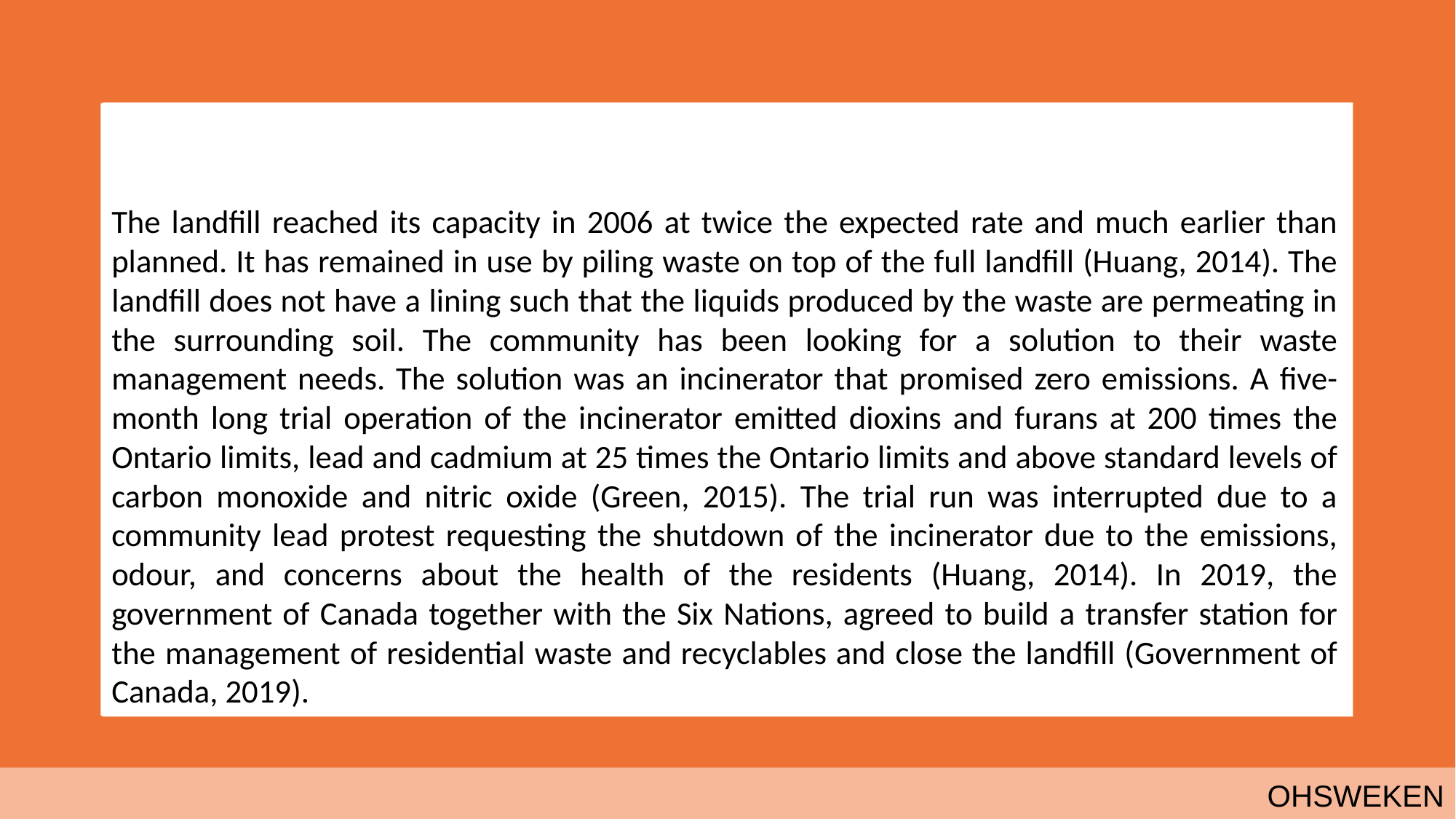

The landfill reached its capacity in 2006 at twice the expected rate and much earlier than planned. It has remained in use by piling waste on top of the full landfill (Huang, 2014). The landfill does not have a lining such that the liquids produced by the waste are permeating in the surrounding soil. The community has been looking for a solution to their waste management needs. The solution was an incinerator that promised zero emissions. A five-month long trial operation of the incinerator emitted dioxins and furans at 200 times the Ontario limits, lead and cadmium at 25 times the Ontario limits and above standard levels of carbon monoxide and nitric oxide (Green, 2015). The trial run was interrupted due to a community lead protest requesting the shutdown of the incinerator due to the emissions, odour, and concerns about the health of the residents (Huang, 2014). In 2019, the government of Canada together with the Six Nations, agreed to build a transfer station for the management of residential waste and recyclables and close the landfill (Government of Canada, 2019).

									           OHSWEKEN